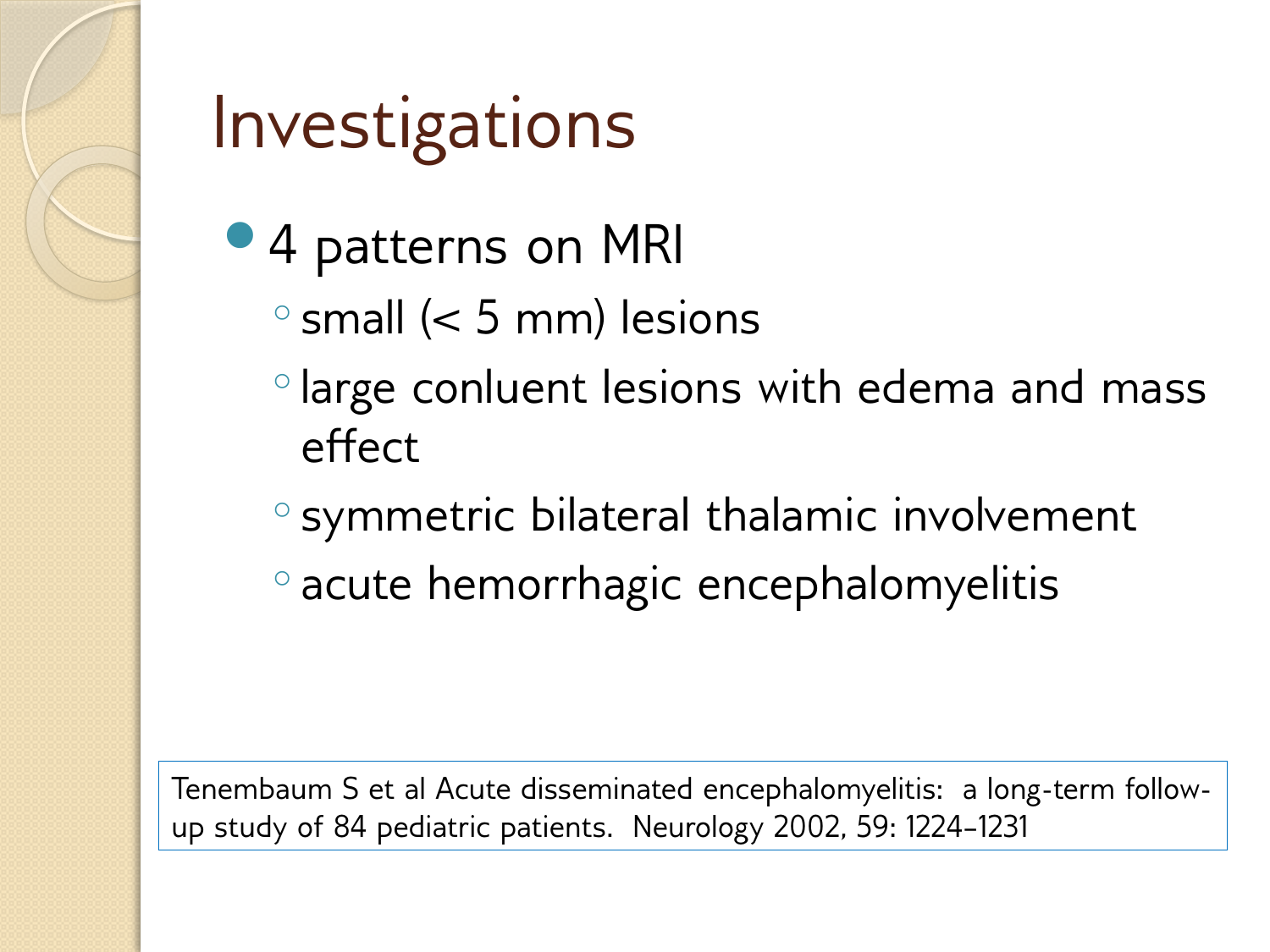

# Investigations
4 patterns on MRI
small (< 5 mm) lesions
large conluent lesions with edema and mass effect
symmetric bilateral thalamic involvement
acute hemorrhagic encephalomyelitis

Tenembaum S et al Acute disseminated encephalomyelitis:  a long-term follow-up study of 84 pediatric patients.  Neurology 2002, 59: 1224–1231